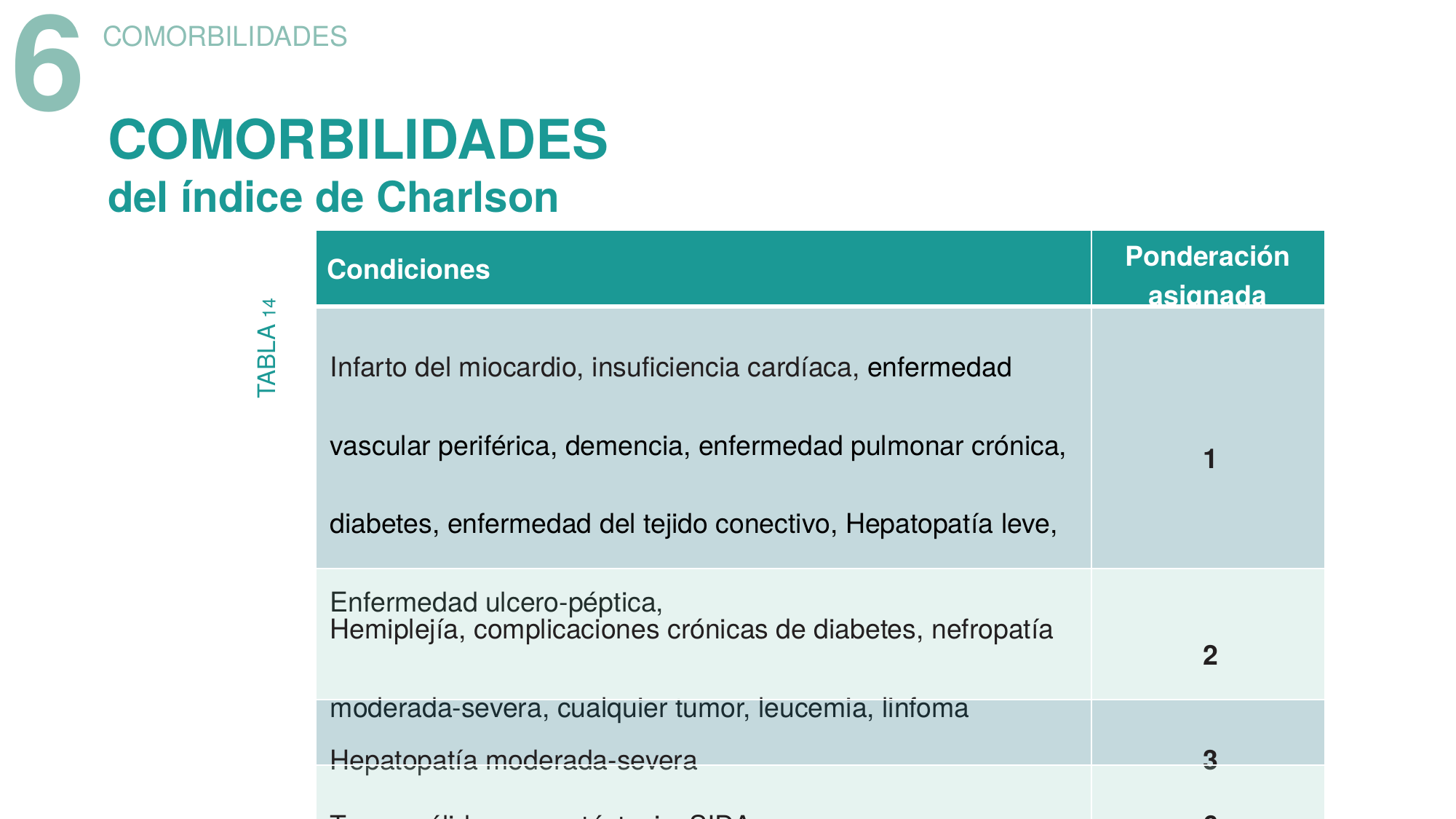

6
COMORBILIDADES
COMORBILIDADES
del índice de Charlson
| Condiciones | Ponderación asignada |
| --- | --- |
| Infarto del miocardio, insuficiencia cardíaca, enfermedad vascular periférica, demencia, enfermedad pulmonar crónica, diabetes, enfermedad del tejido conectivo, Hepatopatía leve, Enfermedad ulcero-péptica, | 1 |
| Hemiplejía, complicaciones crónicas de diabetes, nefropatía moderada-severa, cualquier tumor, leucemia, linfoma | 2 |
| Hepatopatía moderada-severa | 3 |
| Tumor sólido con metástasis, SIDA | 6 |
TABLA 14